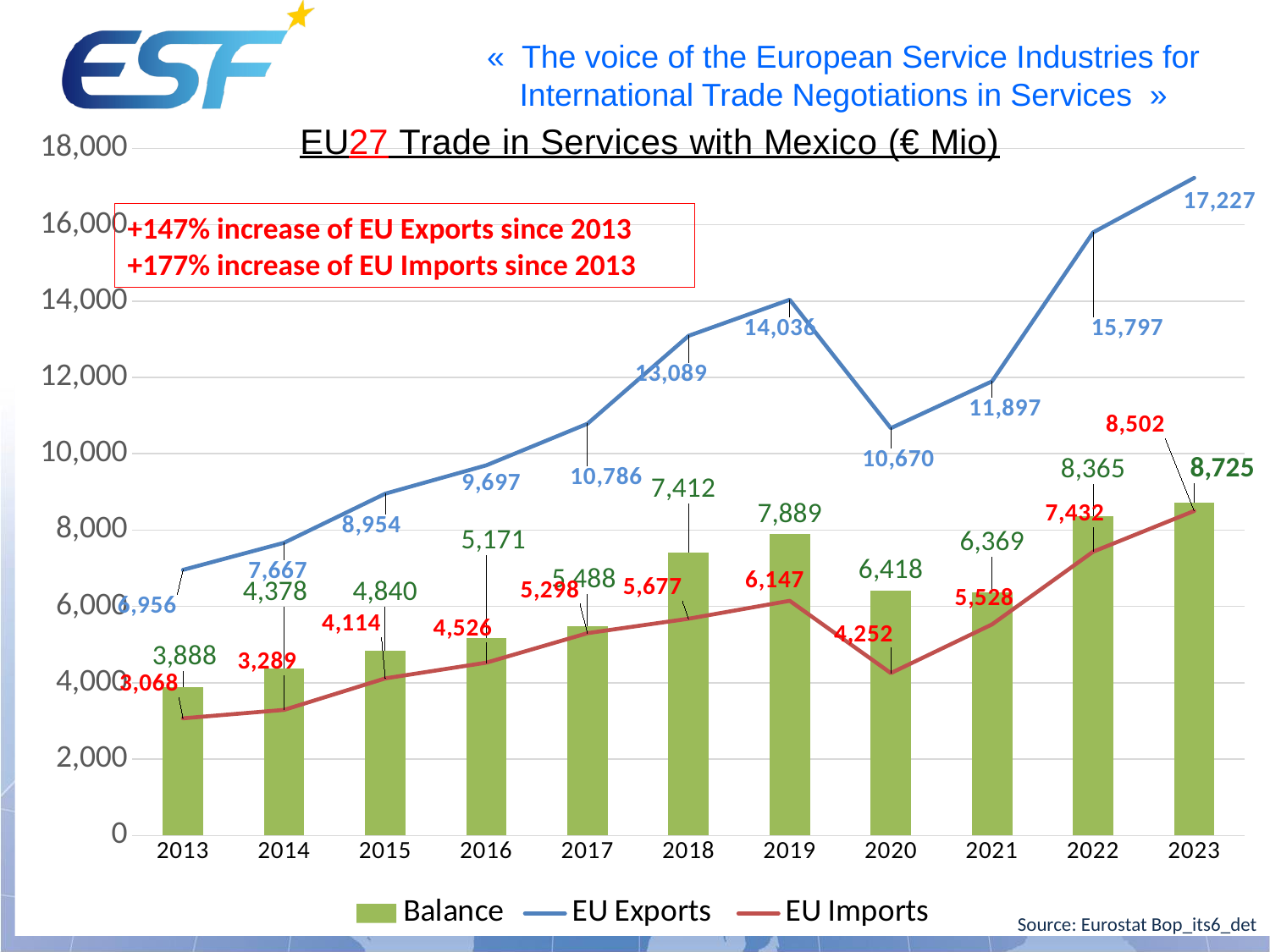

### Chart

| Category | Balance | EU Exports  | EU Imports |
|---|---|---|---|
| 2013 | 3888.0 | 6956.0 | 3068.0 |
| 2014 | 4378.0 | 7667.0 | 3289.0 |
| 2015 | 4840.0 | 8954.0 | 4114.0 |
| 2016 | 5171.0 | 9697.0 | 4526.0 |
| 2017 | 5488.0 | 10786.0 | 5298.0 |
| 2018 | 7412.0 | 13089.0 | 5677.0 |
| 2019 | 7889.0 | 14036.0 | 6147.0 |
| 2020 | 6418.0 | 10670.0 | 4252.0 |
| 2021 | 6369.0 | 11897.0 | 5528.0 |
| 2022 | 8365.0 | 15797.0 | 7432.0 |
| 2023 | 8725.0 | 17227.0 | 8502.0 |
+147% increase of EU Exports since 2013
+177% increase of EU Imports since 2013
#

Source: Eurostat Bop_its6_det